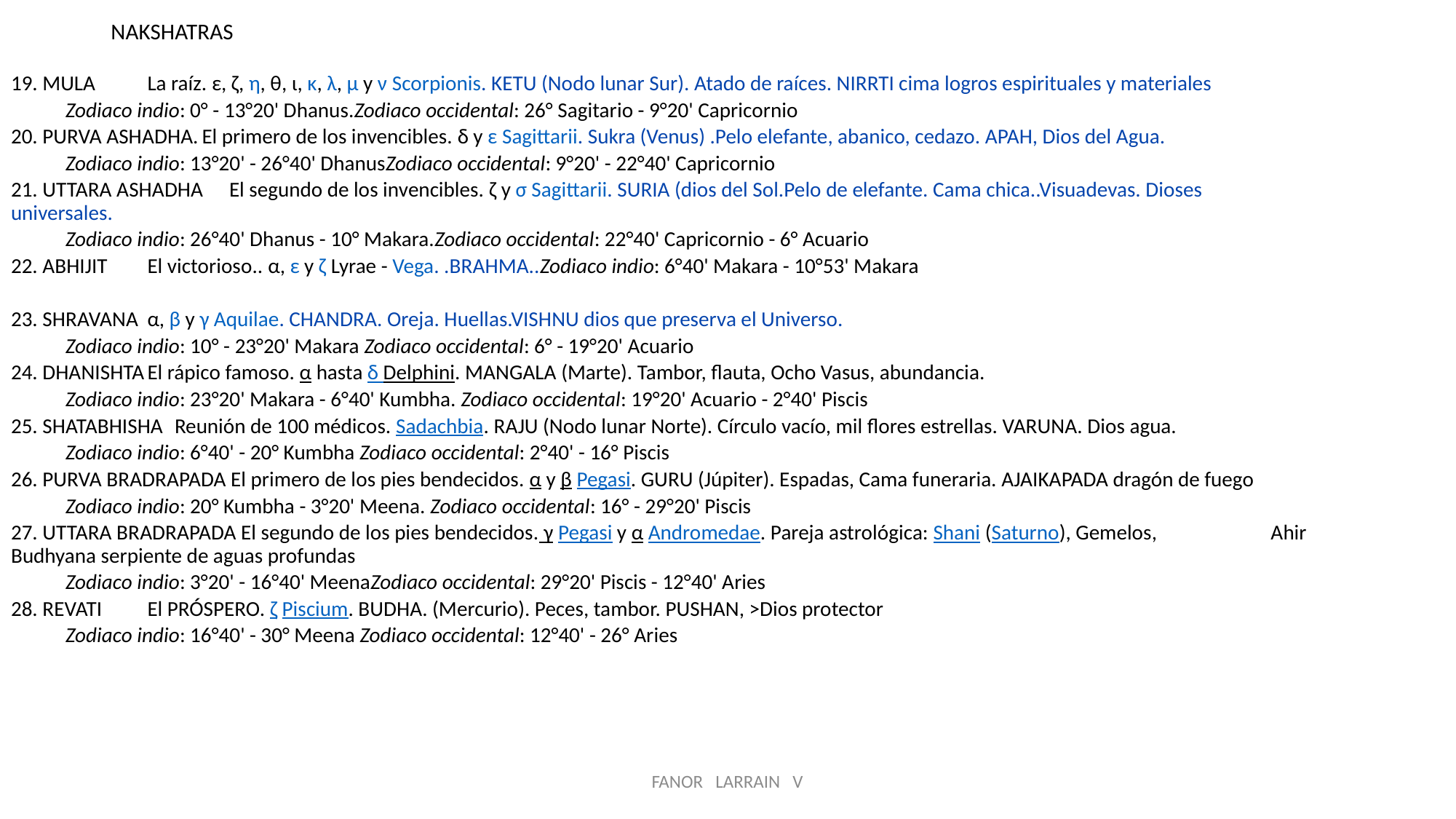

# NAKSHATRAS
19. MULA		La raíz. ε, ζ, η, θ, ι, κ, λ, μ y ν Scorpionis. KETU (Nodo lunar Sur). Atado de raíces. NIRRTI cima logros espirituales y materiales
		Zodiaco indio: 0° - 13°20' Dhanus.Zodiaco occidental: 26° Sagitario - 9°20' Capricornio
20. PURVA ASHADHA.	El primero de los invencibles. δ y ε Sagittarii. Sukra (Venus) .Pelo elefante, abanico, cedazo. APAH, Dios del Agua.
		Zodiaco indio: 13°20' - 26°40' DhanusZodiaco occidental: 9°20' - 22°40' Capricornio
21. UTTARA ASHADHA	El segundo de los invencibles. ζ y σ Sagittarii. SURIA (dios del Sol.Pelo de elefante. Cama chica..Visuadevas. Dioses 				universales.
		Zodiaco indio: 26°40' Dhanus - 10° Makara.Zodiaco occidental: 22°40' Capricornio - 6° Acuario
22. ABHIJIT		El victorioso.. α, ε y ζ Lyrae - Vega. .BRAHMA..Zodiaco indio: 6°40' Makara - 10°53' Makara

23. SHRAVANA	α, β y γ Aquilae. CHANDRA. Oreja. Huellas.VISHNU dios que preserva el Universo.
		Zodiaco indio: 10° - 23°20' Makara Zodiaco occidental: 6° - 19°20' Acuario
24. DHANISHTA	El rápico famoso. α hasta δ Delphini. MANGALA (Marte). Tambor, flauta, Ocho Vasus, abundancia.
		Zodiaco indio: 23°20' Makara - 6°40' Kumbha. Zodiaco occidental: 19°20' Acuario - 2°40' Piscis
25. SHATABHISHA	Reunión de 100 médicos. Sadachbia. RAJU (Nodo lunar Norte). Círculo vacío, mil flores estrellas. VARUNA. Dios agua.
		Zodiaco indio: 6°40' - 20° Kumbha Zodiaco occidental: 2°40' - 16° Piscis
26. PURVA BRADRAPADA El primero de los pies bendecidos. α y β Pegasi. GURU (Júpiter). Espadas, Cama funeraria. AJAIKAPADA dragón de fuego
		Zodiaco indio: 20° Kumbha - 3°20' Meena. Zodiaco occidental: 16° - 29°20' Piscis
27. UTTARA BRADRAPADA El segundo de los pies bendecidos. γ Pegasi y α Andromedae. Pareja astrológica: Shani (Saturno), Gemelos, 			  	 Ahir Budhyana serpiente de aguas profundas
		Zodiaco indio: 3°20' - 16°40' MeenaZodiaco occidental: 29°20' Piscis - 12°40' Aries
28. REVATI		El PRÓSPERO. ζ Piscium. BUDHA. (Mercurio). Peces, tambor. PUSHAN, >Dios protector
		Zodiaco indio: 16°40' - 30° Meena Zodiaco occidental: 12°40' - 26° Aries

FANOR   LARRAIN   V